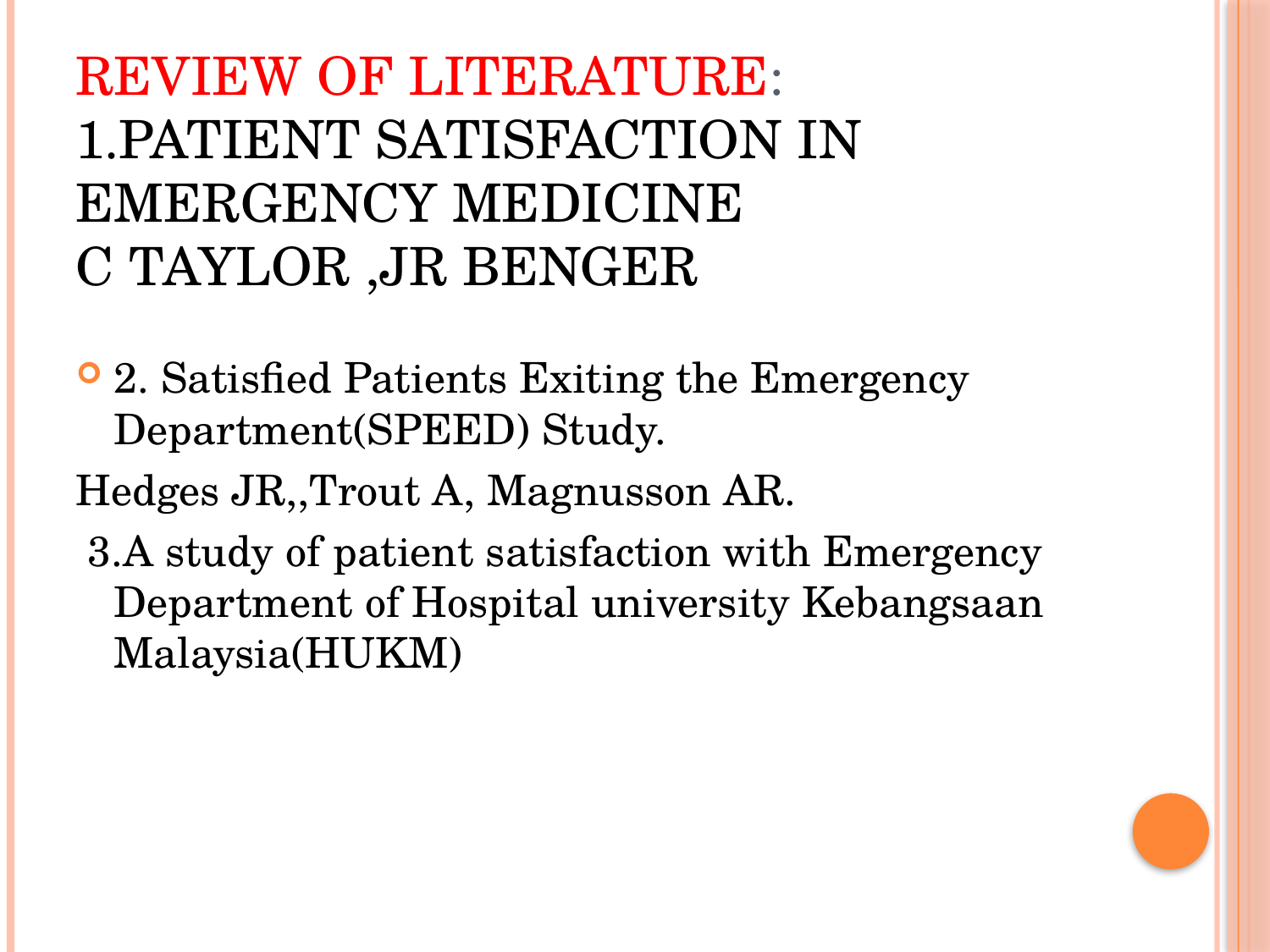

# Review of Literature: 1.Patient satisfaction in emergency medicine C taylor ,JR Benger

2. Satisfied Patients Exiting the Emergency Department(SPEED) Study.
Hedges JR,,Trout A, Magnusson AR.
 3.A study of patient satisfaction with Emergency Department of Hospital university Kebangsaan Malaysia(HUKM)